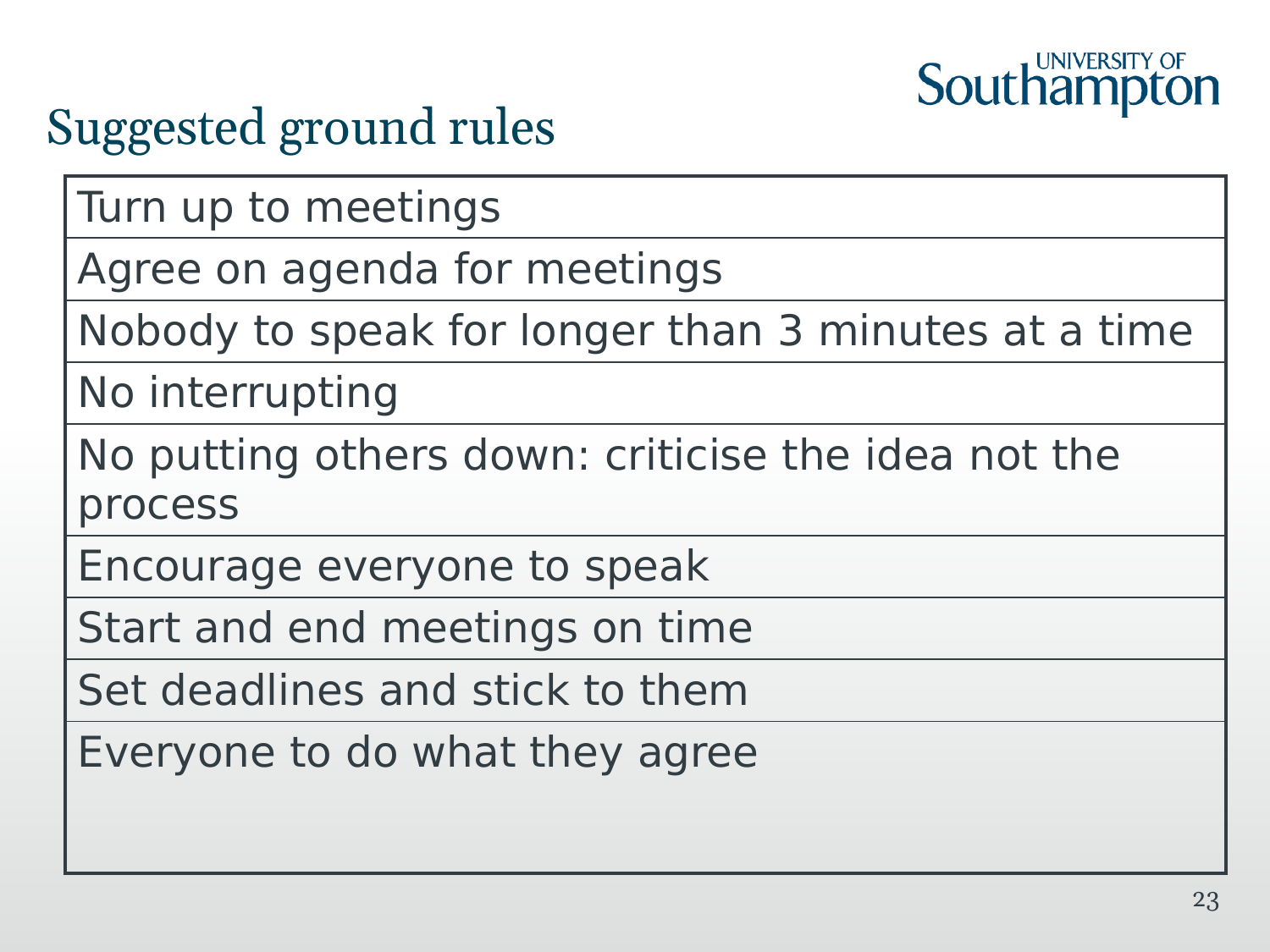

# Suggested ground rules
| Turn up to meetings |
| --- |
| Agree on agenda for meetings |
| Nobody to speak for longer than 3 minutes at a time |
| No interrupting |
| No putting others down: criticise the idea not the process |
| Encourage everyone to speak |
| Start and end meetings on time |
| Set deadlines and stick to them |
| Everyone to do what they agree |
23